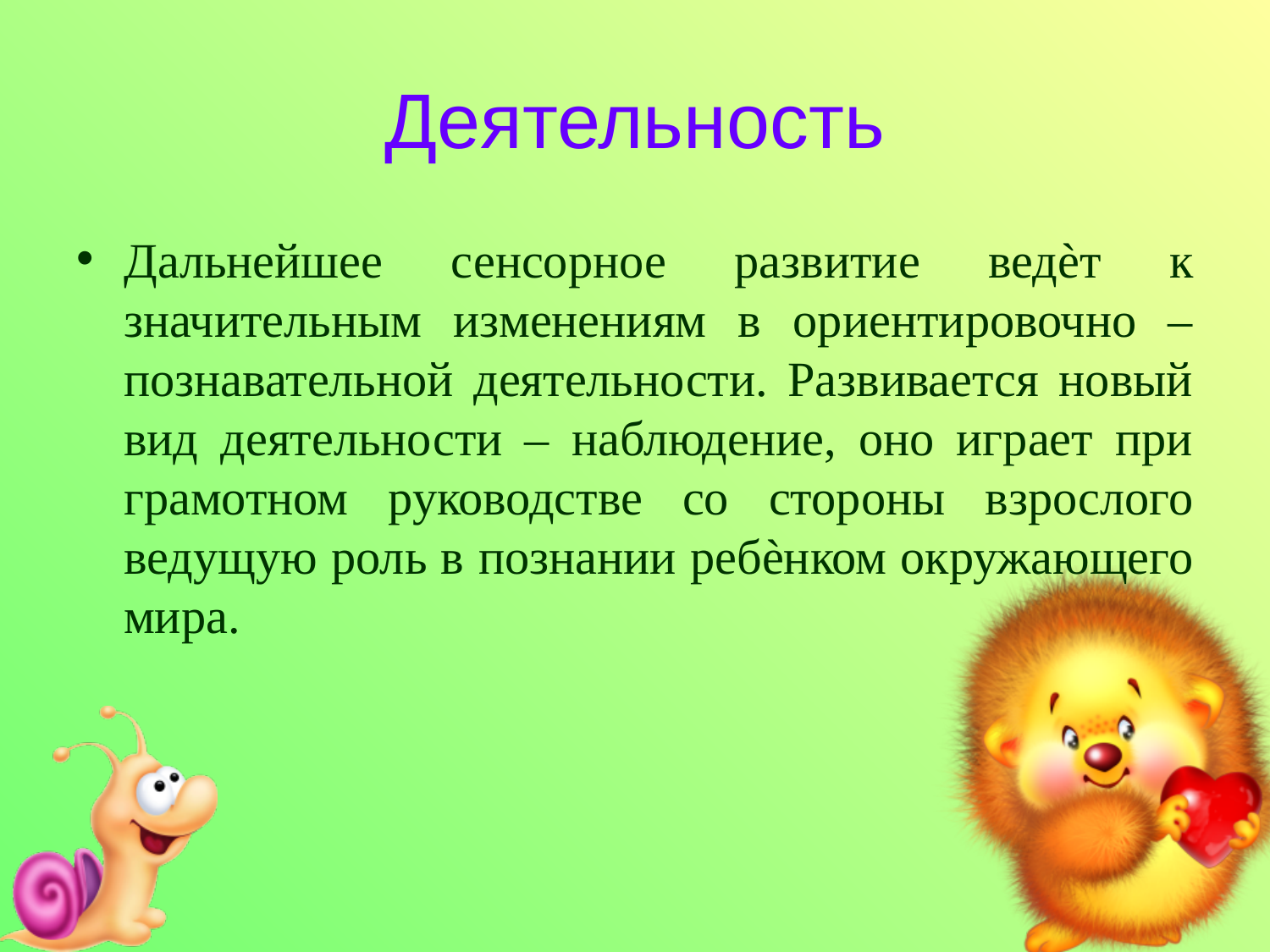

# Деятельность
Дальнейшее сенсорное развитие ведѐт к значительным изменениям в ориентировочно – познавательной деятельности. Развивается новый вид деятельности – наблюдение, оно играет при грамотном руководстве со стороны взрослого ведущую роль в познании ребѐнком окружающего мира.